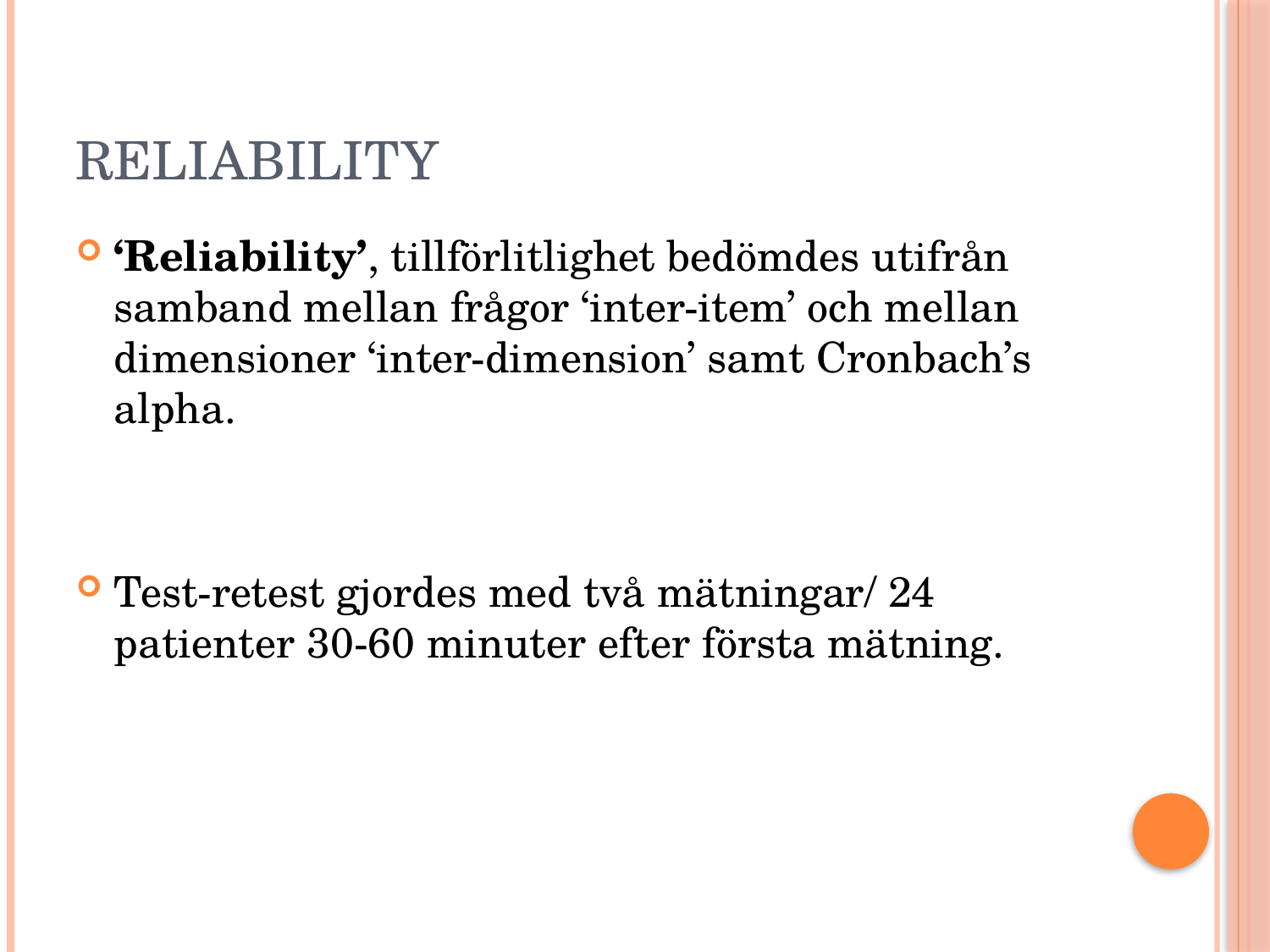

# Reliability
‘Reliability’, tillförlitlighet bedömdes utifrån samband mellan frågor ‘inter-item’ och mellan dimensioner ‘inter-dimension’ samt Cronbach’s alpha.

Test-retest gjordes med två mätningar/ 24 patienter 30-60 minuter efter första mätning.